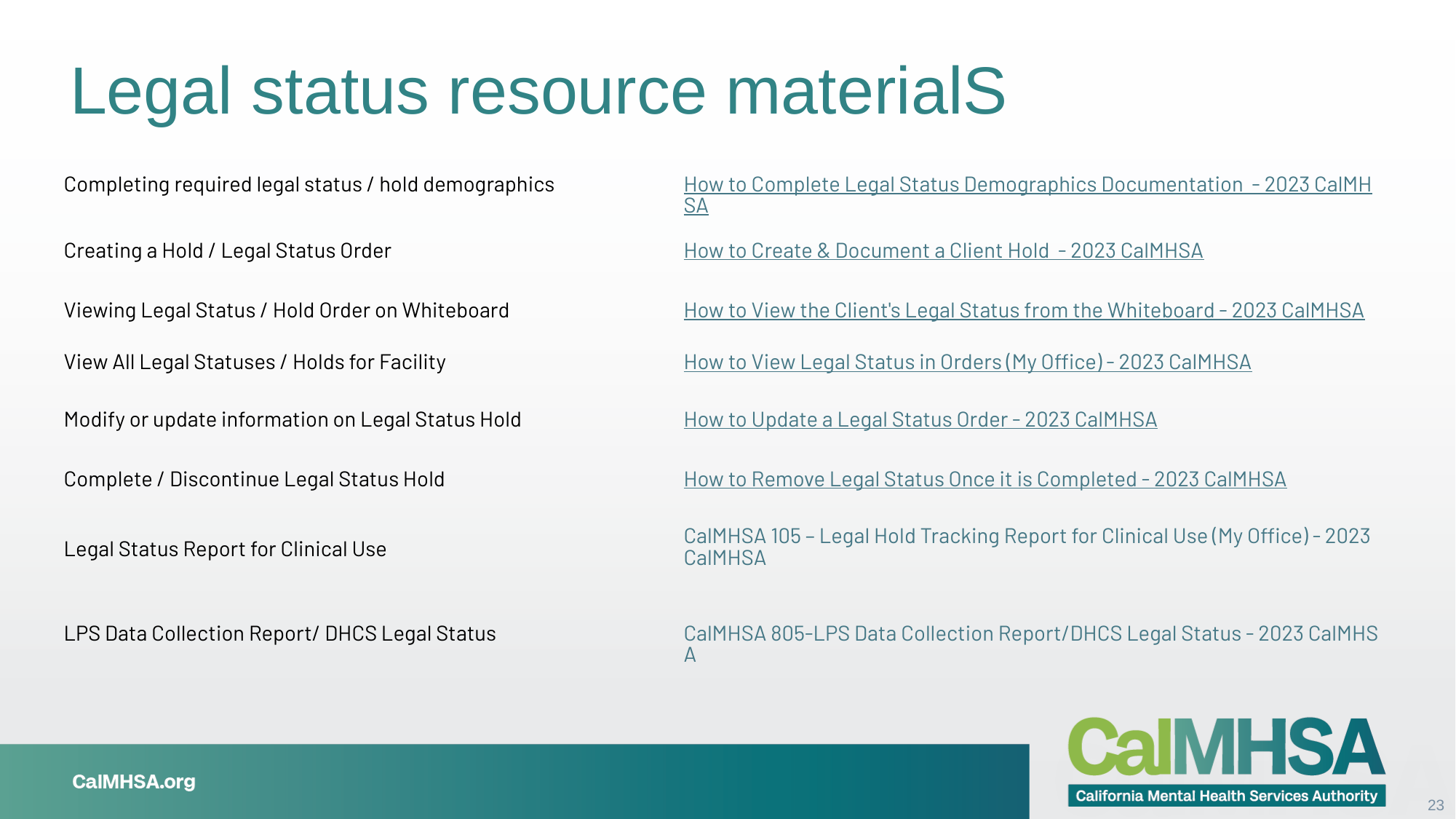

# Legal status resource materialS
| Completing required legal status / hold demographics | How to Complete Legal Status Demographics Documentation  - 2023 CalMHSA |
| --- | --- |
| Creating a Hold / Legal Status Order | How to Create & Document a Client Hold  - 2023 CalMHSA |
| Viewing Legal Status / Hold Order on Whiteboard | How to View the Client's Legal Status from the Whiteboard - 2023 CalMHSA |
| View All Legal Statuses / Holds for Facility | How to View Legal Status in Orders (My Office) - 2023 CalMHSA |
| Modify or update information on Legal Status Hold | How to Update a Legal Status Order - 2023 CalMHSA |
| Complete / Discontinue Legal Status Hold | How to Remove Legal Status Once it is Completed - 2023 CalMHSA |
| Legal Status Report for Clinical Use | CalMHSA 105 – Legal Hold Tracking Report for Clinical Use (My Office) - 2023 CalMHSA |
| LPS Data Collection Report/ DHCS Legal Status | CalMHSA 805-LPS Data Collection Report/DHCS Legal Status - 2023 CalMHSA |
23